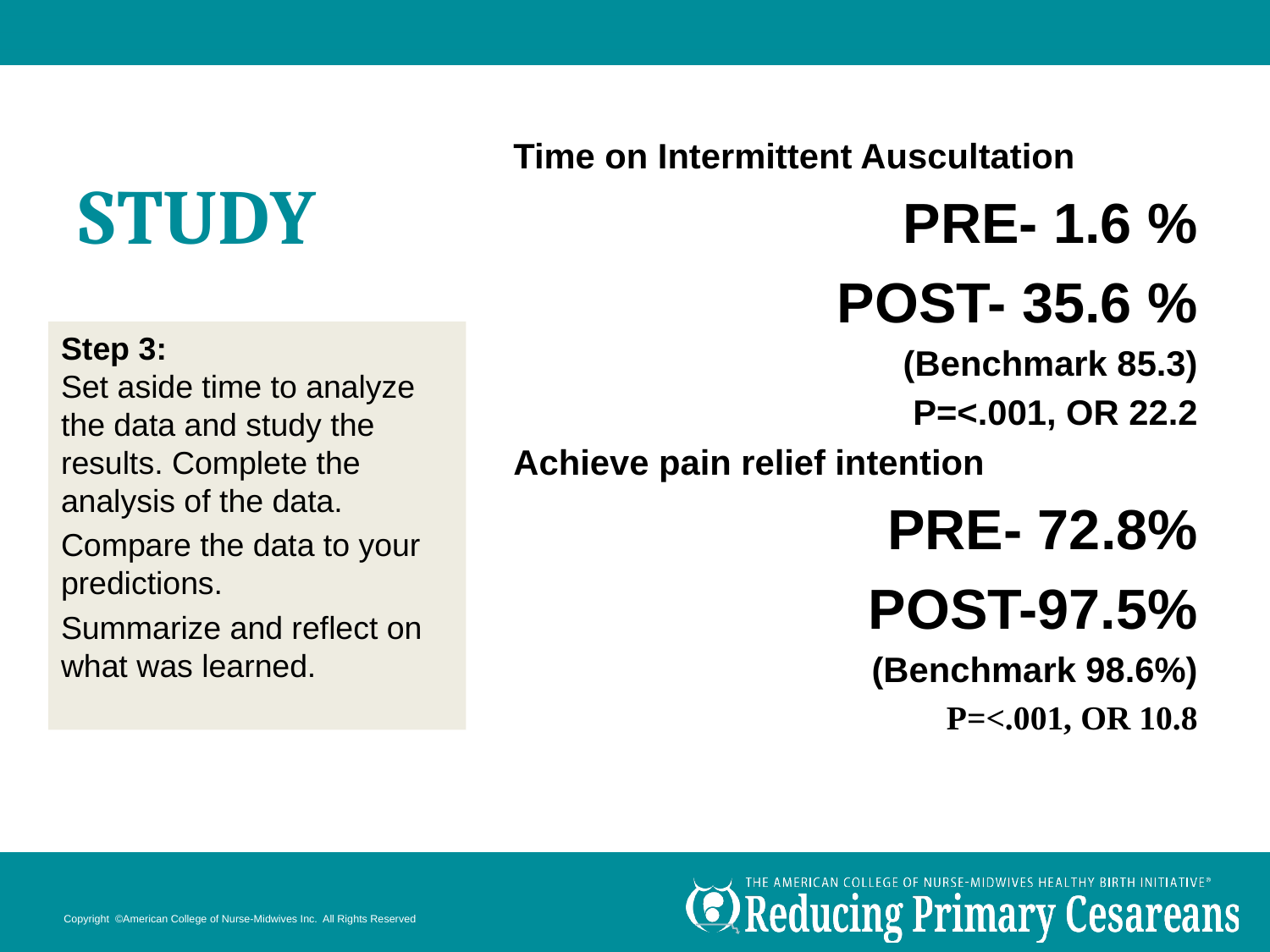

# STUDY
Time on Intermittent Auscultation
PRE- 1.6 %
POST- 35.6 %
(Benchmark 85.3)
P=<.001, OR 22.2
Achieve pain relief intention
PRE- 72.8%
POST-97.5%
(Benchmark 98.6%)
P=<.001, OR 10.8

Step 3:
Set aside time to analyze the data and study the results. Complete the analysis of the data.
Compare the data to your predictions.
Summarize and reflect on what was learned.